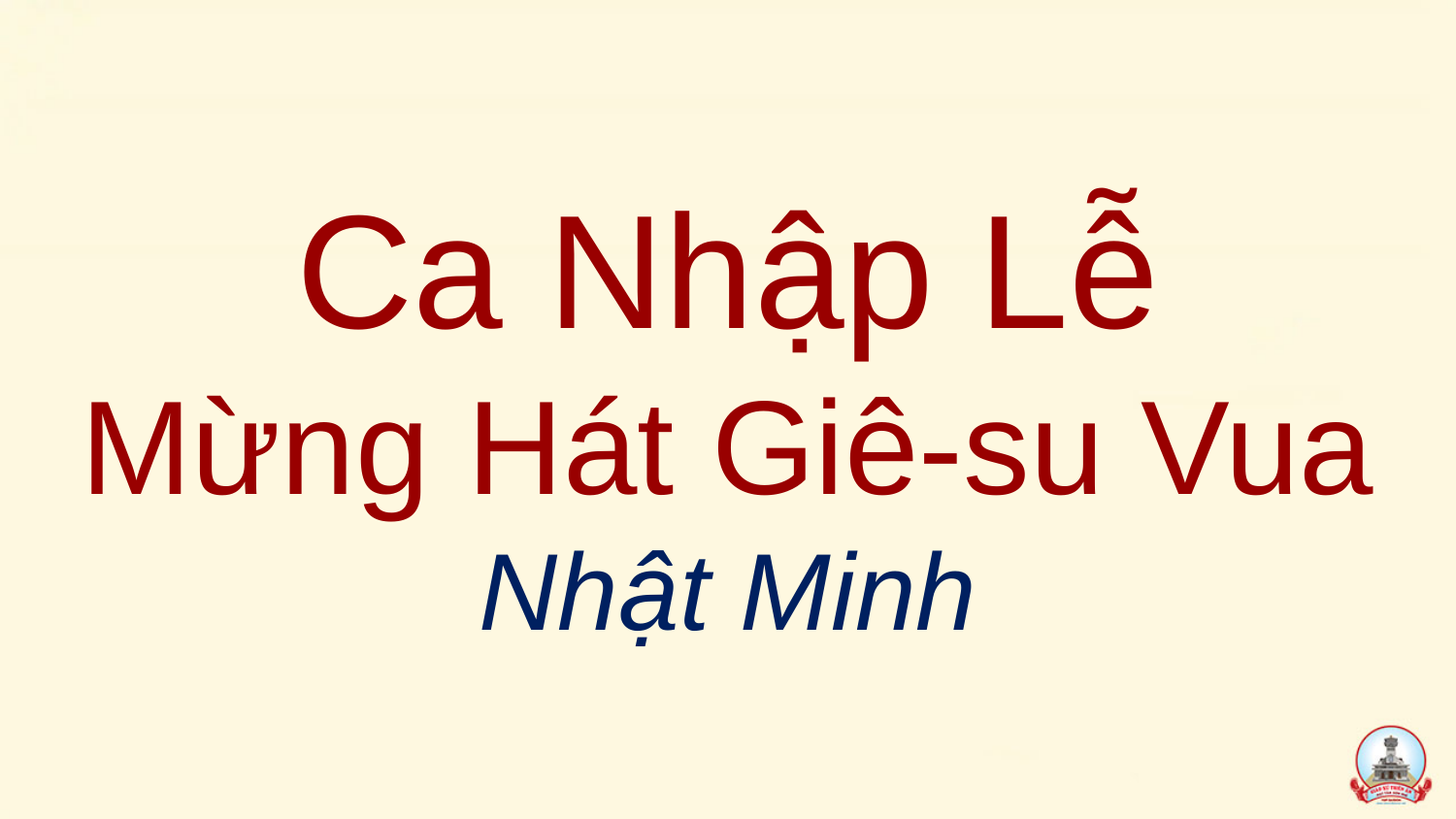

# Ca Nhập Lễ Mừng Hát Giê-su Vua Nhật Minh